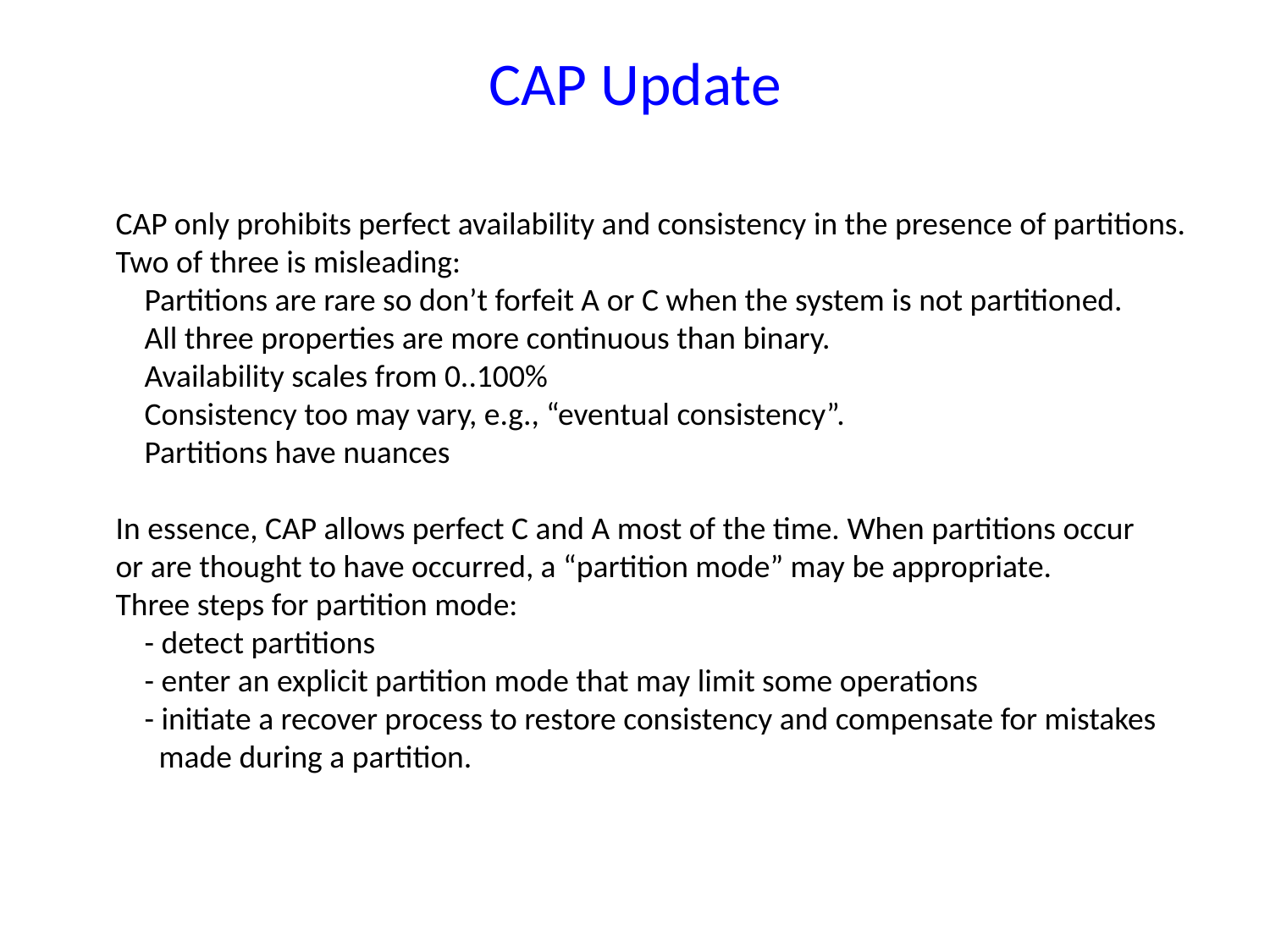

# CAP Update
CAP only prohibits perfect availability and consistency in the presence of partitions.
Two of three is misleading:
    Partitions are rare so don’t forfeit A or C when the system is not partitioned.
    All three properties are more continuous than binary.
    Availability scales from 0..100%
    Consistency too may vary, e.g., “eventual consistency”.
    Partitions have nuances

In essence, CAP allows perfect C and A most of the time. When partitions occur
or are thought to have occurred, a “partition mode” may be appropriate.
Three steps for partition mode:
    - detect partitions
    - enter an explicit partition mode that may limit some operations
    - initiate a recover process to restore consistency and compensate for mistakes
      made during a partition.